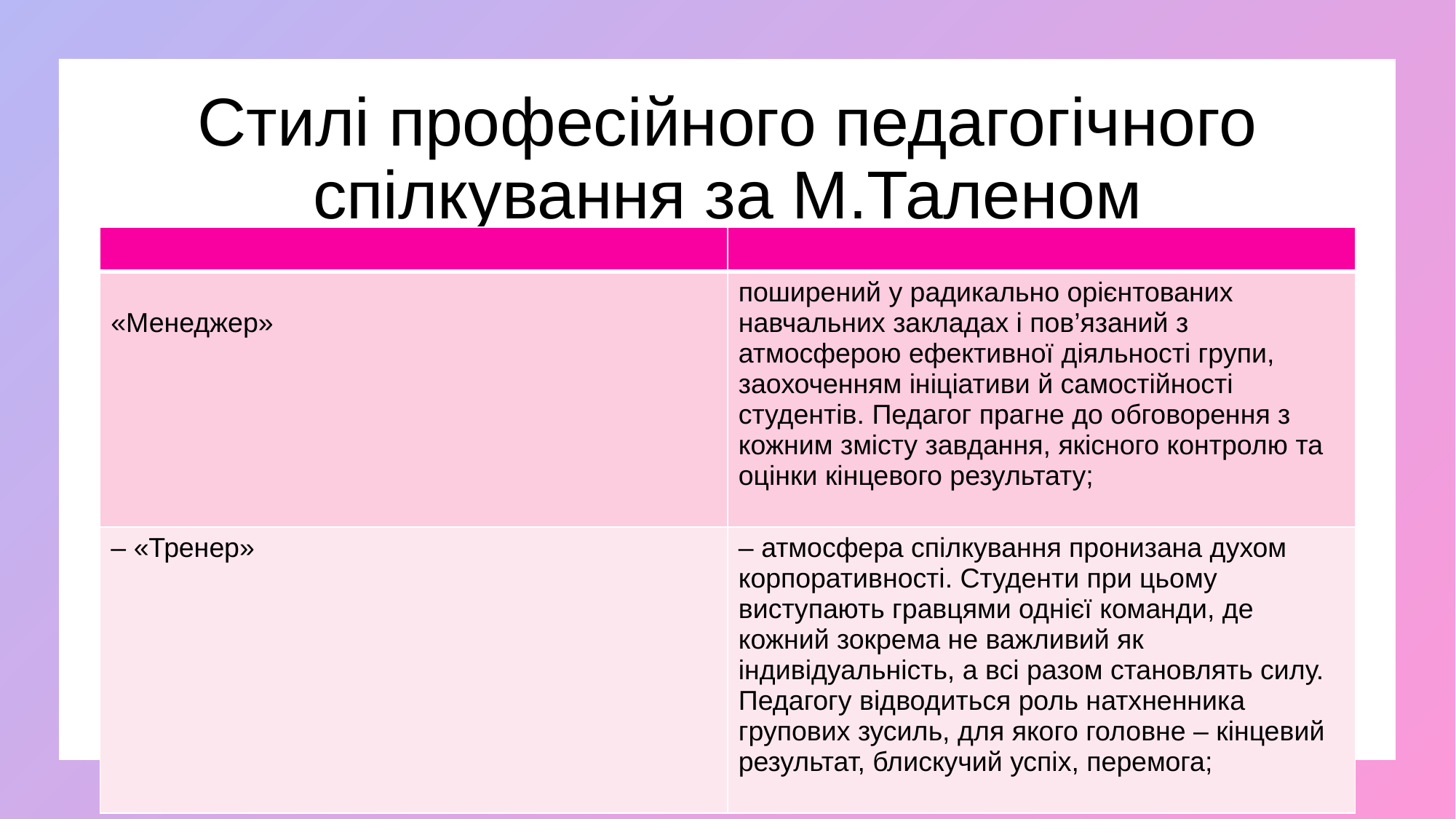

# Стилі професійного педагогічного спілкування за М.Таленом
|  |  |
| --- | --- |
| «Менеджер» | поширений у радикально орієнтованих навчальних закладах і пов’язаний з атмосферою ефективної діяльності групи, заохоченням ініціативи й самостійності студентів. Педагог прагне до обговорення з кожним змісту завдання, якісного контролю та оцінки кінцевого результату; |
| – «Тренер» | – атмосфера спілкування пронизана духом корпоративності. Студенти при цьому виступають гравцями однієї команди, де кожний зокрема не важливий як індивідуальність, а всі разом становлять силу. Педагогу відводиться роль натхненника групових зусиль, для якого головне – кінцевий результат, блискучий успіх, перемога; |